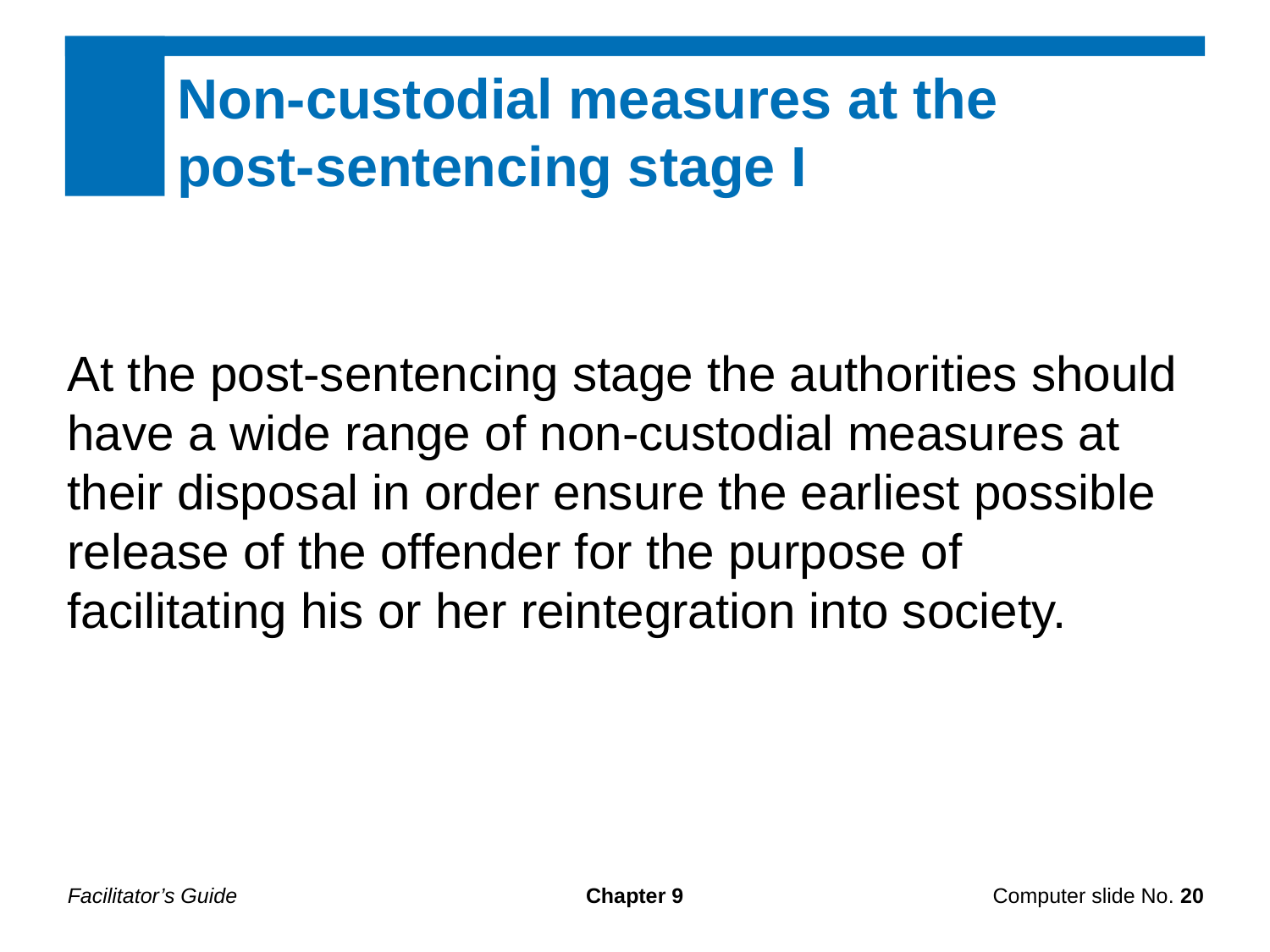

Non-custodial measures at the
post-sentencing stage I
At the post-sentencing stage the authorities should have a wide range of non-custodial measures at their disposal in order ensure the earliest possible release of the offender for the purpose of facilitating his or her reintegration into society.
Facilitator’s Guide
Chapter 9
Computer slide No. 20